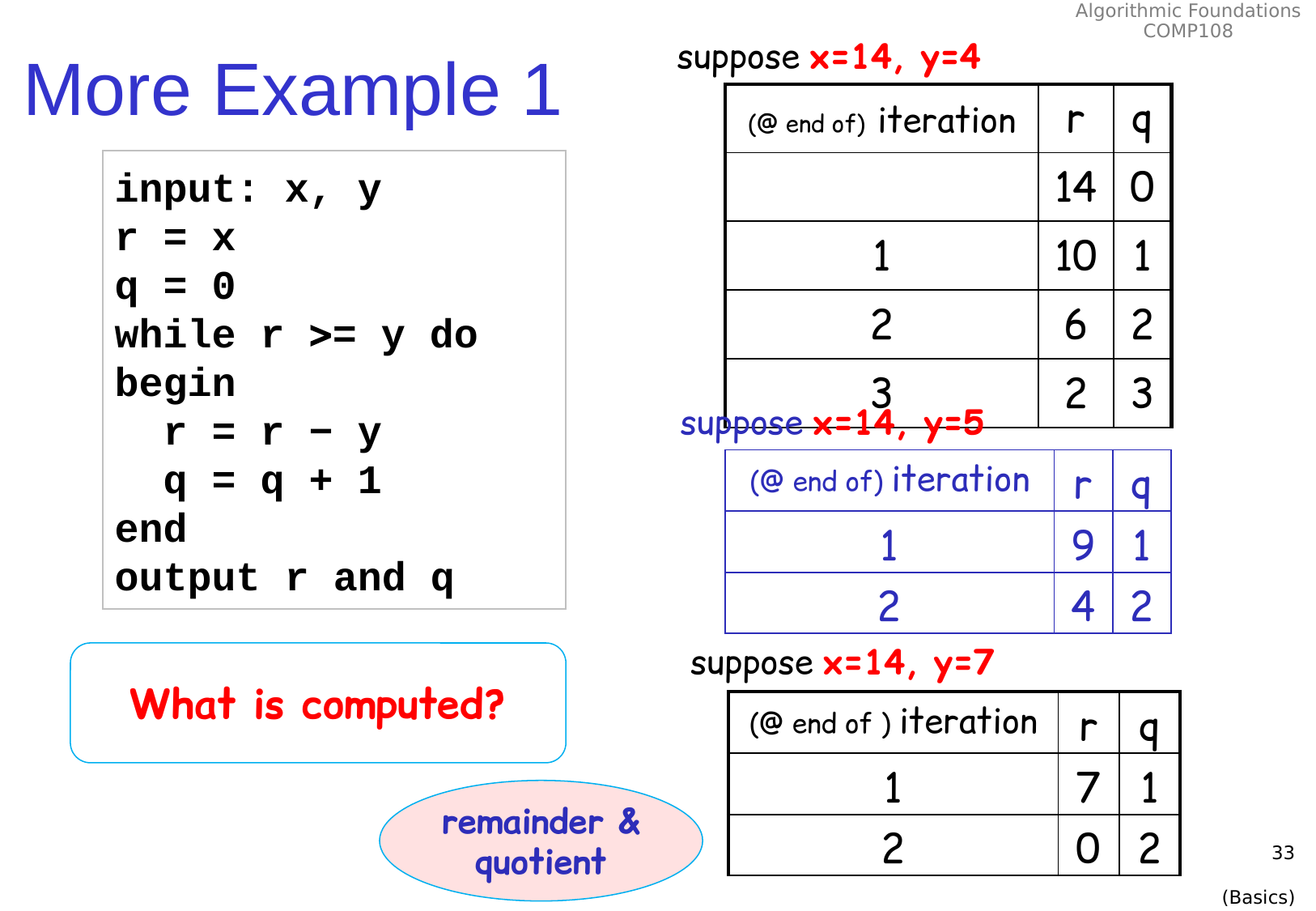

# More Example 1
suppose x=14, y=4
| (@ end of) iteration | r | q |
| --- | --- | --- |
|  | 14 | 0 |
| 1 | 10 | 1 |
| 2 | 6 | 2 |
| 3 | 2 | 3 |
input: x, y
r = x
q = 0
while r >= y do
begin
  r = r − y
  q = q + 1
end
output r and q
suppose x=14, y=5
| (@ end of) iteration | r | q |
| --- | --- | --- |
| 1 | 9 | 1 |
| 2 | 4 | 2 |
suppose x=14, y=7
What is computed?
| (@ end of ) iteration | r | q |
| --- | --- | --- |
| 1 | 7 | 1 |
| 2 | 0 | 2 |
remainder & quotient
33

(Basics)